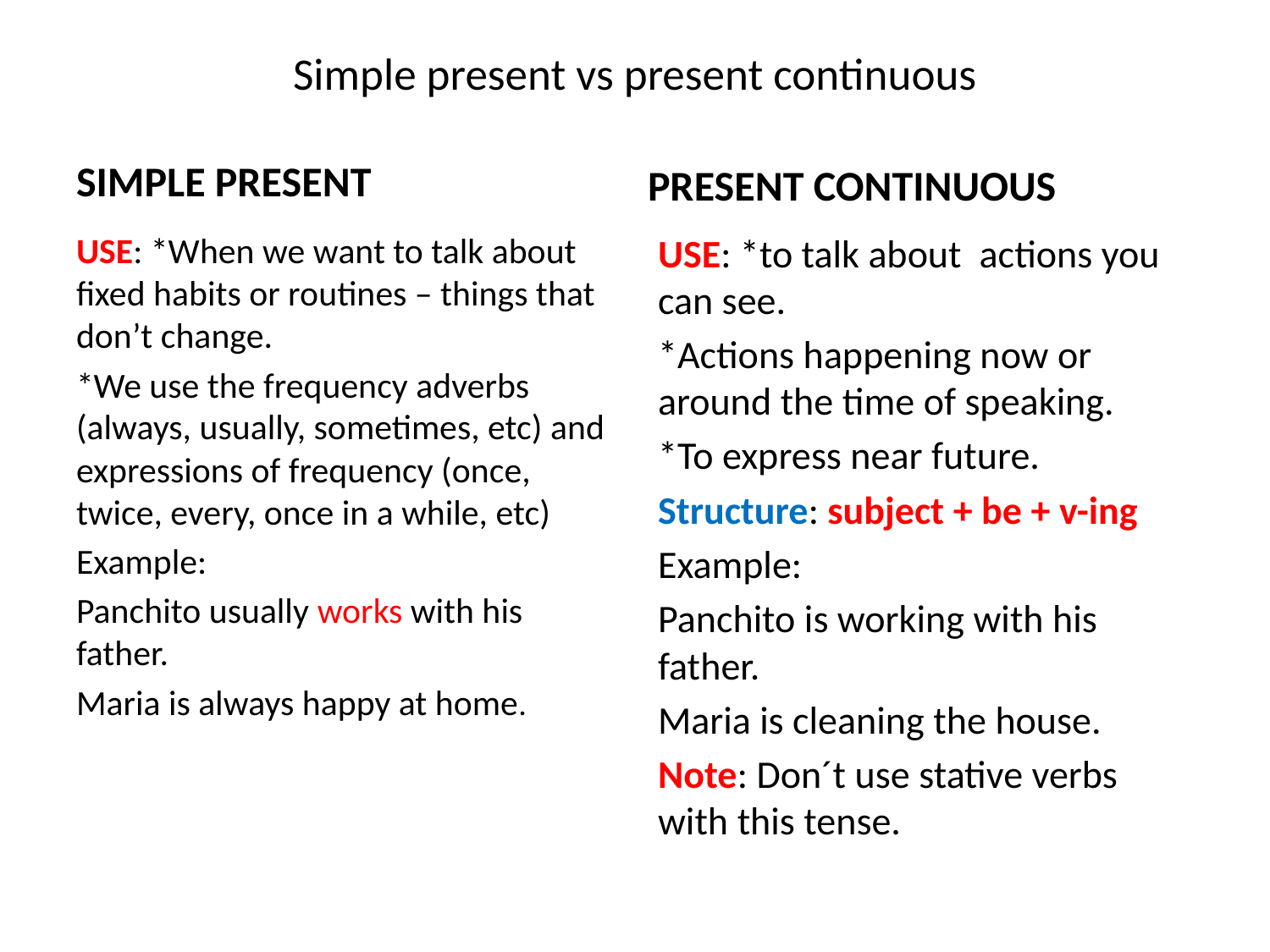

# Simple present vs present continuous
PRESENT CONTINUOUS
SIMPLE PRESENT
USE: *When we want to talk about fixed habits or routines – things that don’t change.
*We use the frequency adverbs (always, usually, sometimes, etc) and expressions of frequency (once, twice, every, once in a while, etc)
Example:
Panchito usually works with his father.
Maria is always happy at home.

USE: *to talk about  actions you can see.
*Actions happening now or   around the time of speaking.
*To express near future.
Structure: subject + be + v-ing
Example:
Panchito is working with his father.
Maria is cleaning the house.
Note: Don´t use stative verbs with this tense.